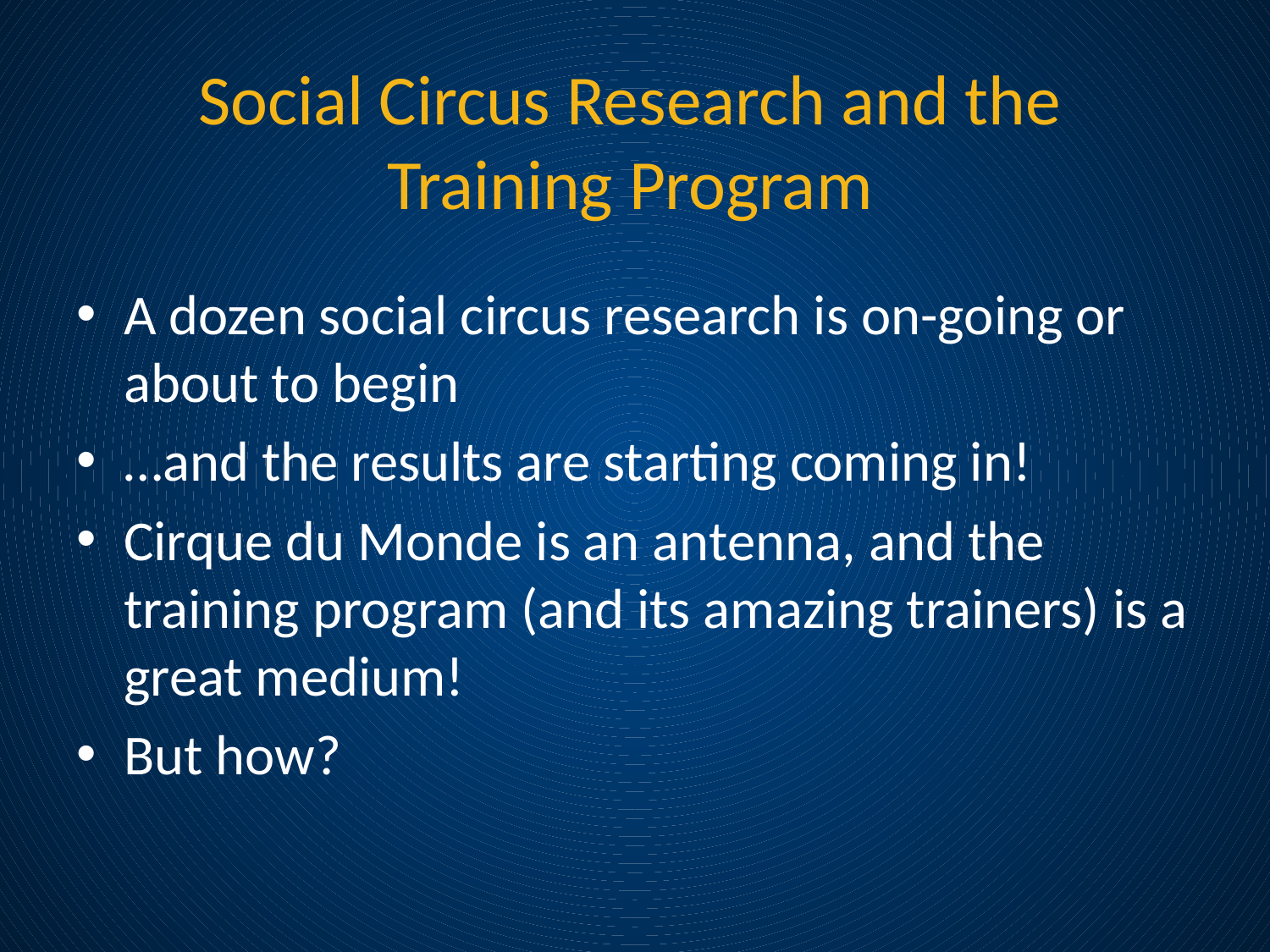

Social Circus Research and the Training Program
A dozen social circus research is on-going or about to begin
…and the results are starting coming in!
Cirque du Monde is an antenna, and the training program (and its amazing trainers) is a great medium!
But how?